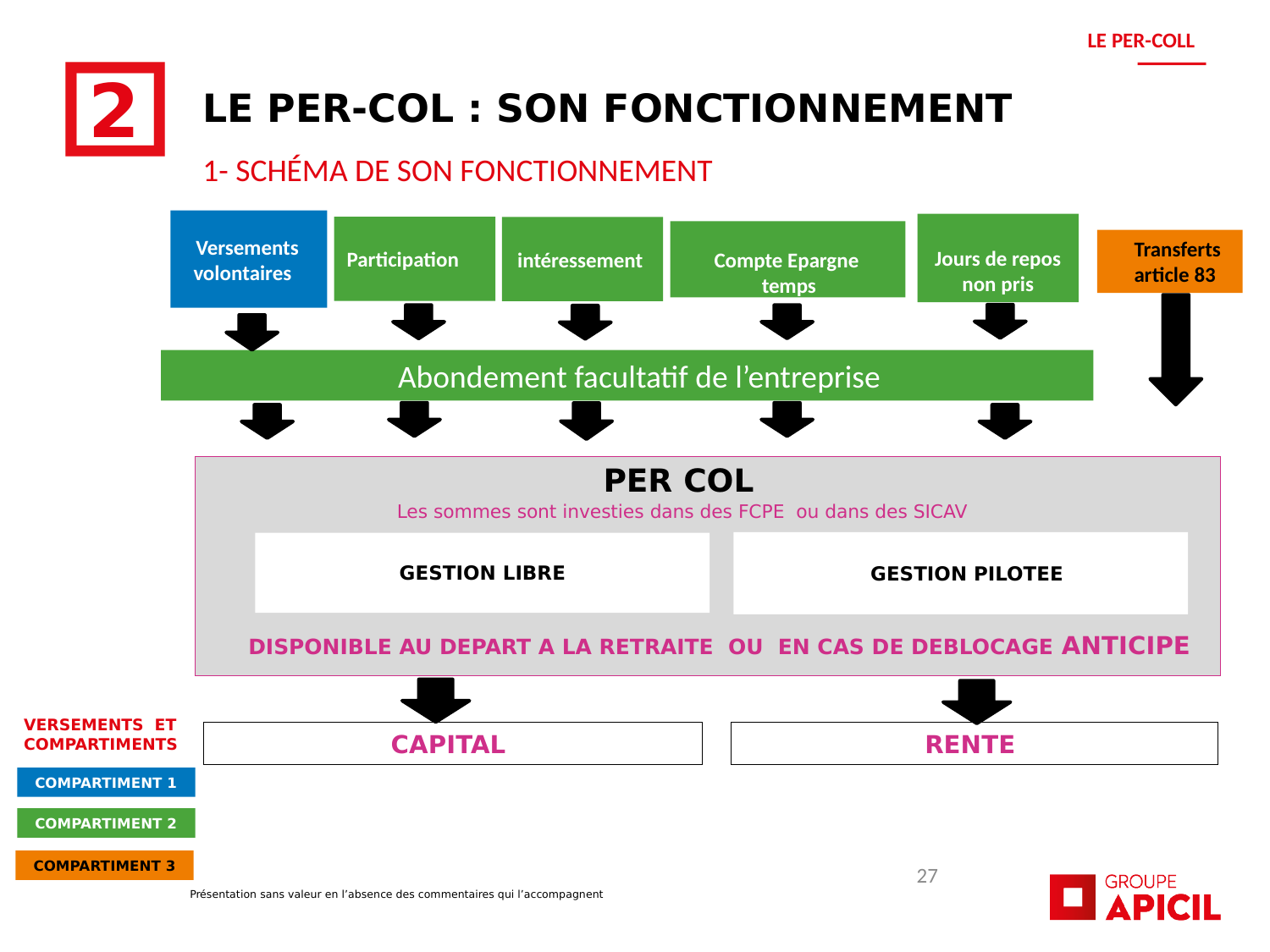

LE PER-COLl
# 2
Le per-col : Son fonctionnement
1- schéma de son fonctionnement

Versements volontaires

Jours de repos non pris

Participation

intéressement

Compte Epargne
 temps
Transferts article 83

Abondement facultatif de l’entreprise

Per col

Les sommes sont investies dans des FCPE  ou dans des SICAV

GESTION PILOTEE

GESTION LIBRE
DISPONIBLE AU DEPART A LA RETRAITE  OU  EN CAS DE DEBLOCAGE ANTICIPE

Versements  et  compartiments
rente
CAPITAL
Compartiment 1
Compartiment 2
Compartiment 3